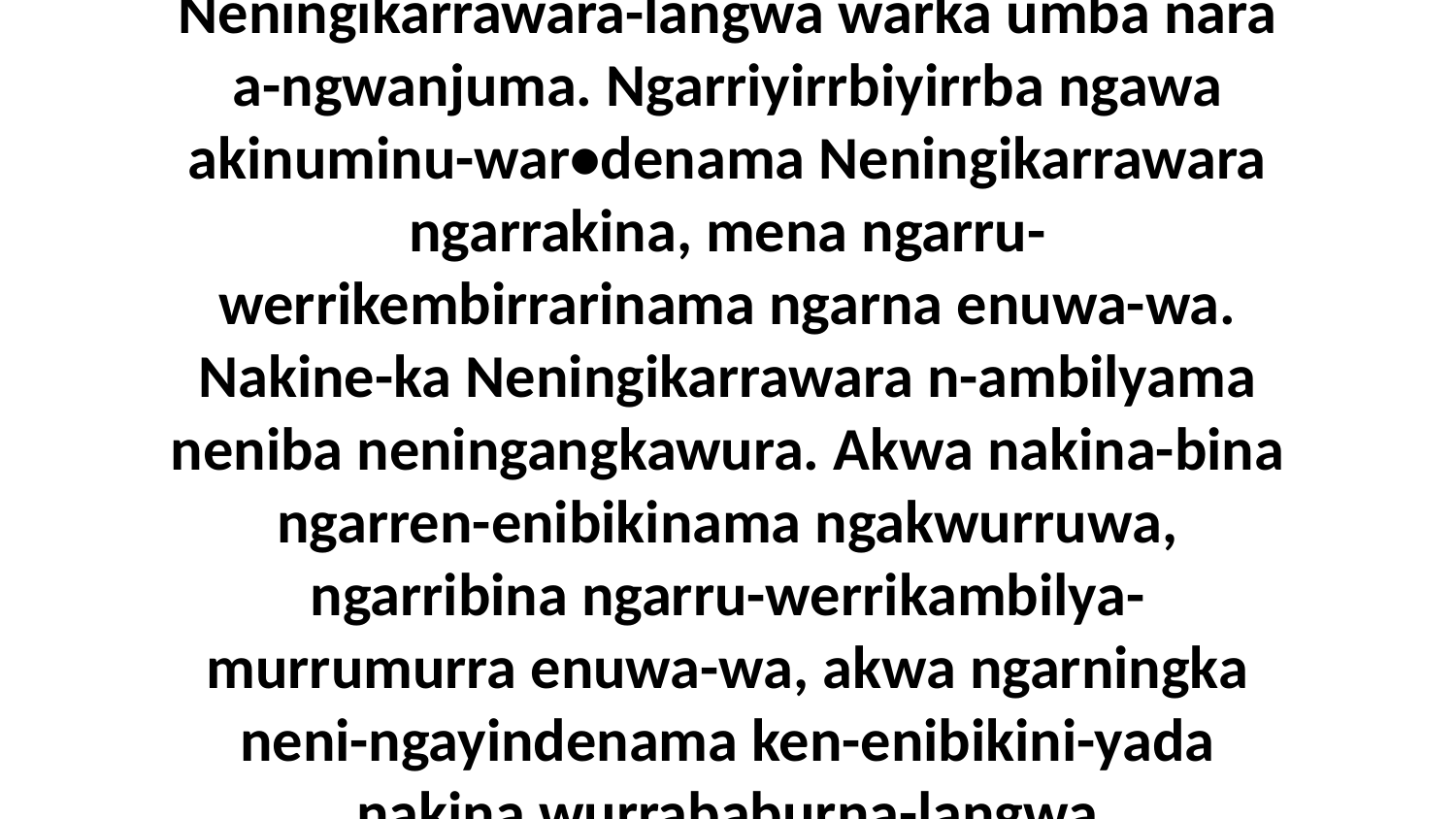

10 Ngakwurraja ngenuminu-war•denama Neningikarrawara-langwa warka umba nara a-ngwanjuma. Ngarriyirrbiyirrba ngawa akinuminu-war•denama Neningikarrawara ngarrakina, mena ngarru-werrikembirrarinama ngarna enuwa-wa. Nakine-ka Neningikarrawara n-ambilyama neniba neningangkawura. Akwa nakina-bina ngarren-enibikinama ngakwurruwa, ngarribina ngarru-werrikambilya-murrumurra enuwa-wa, akwa ngarningka neni-ngayindenama ken-enibikini-yada nakina wurrababurna-langwa warnumamalya aburrajukwaba.